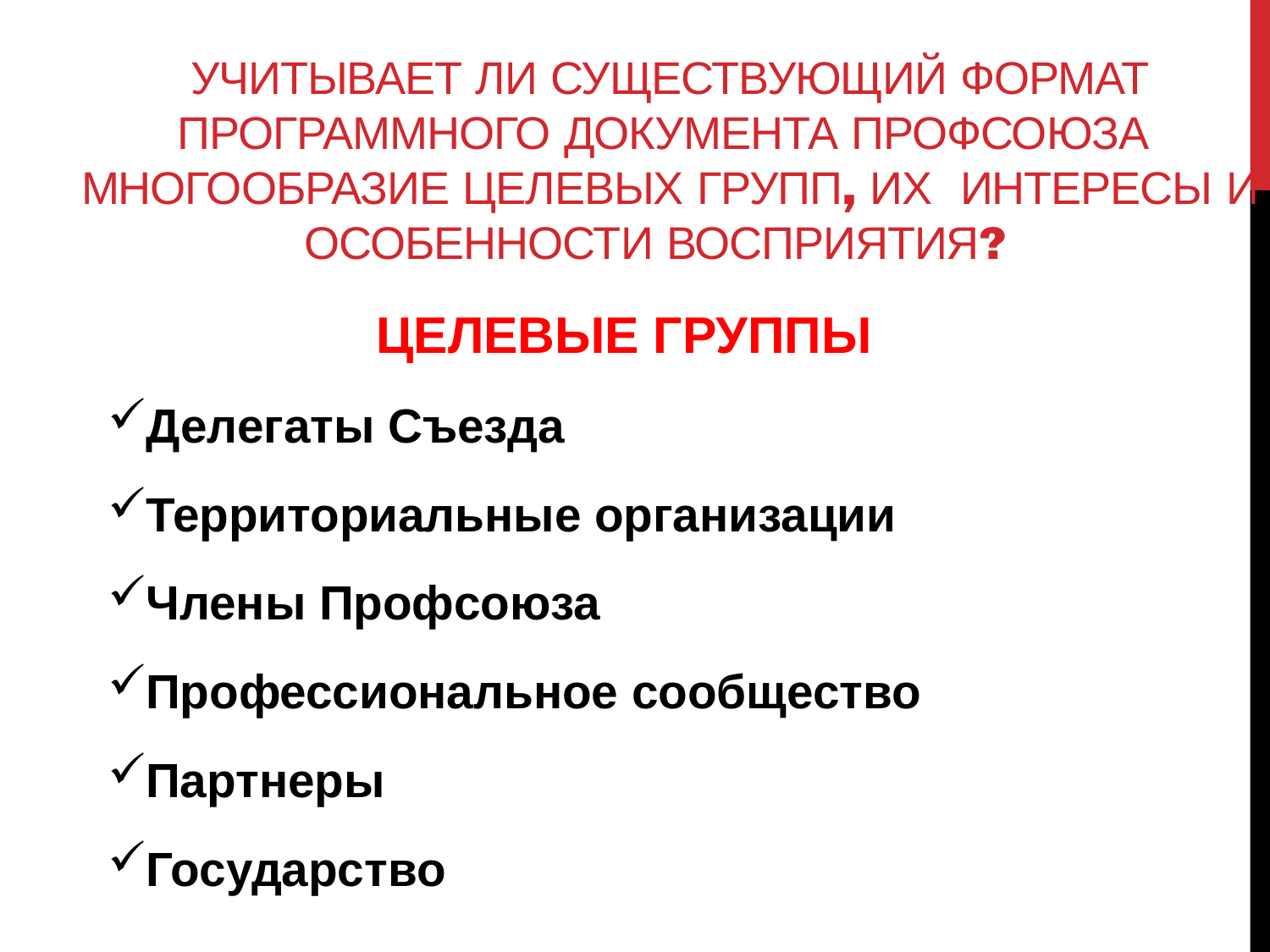

# УЧИТЫВАЕТ ЛИ существующий формат программного документа Профсоюза  МНОГООБРАЗИЕ ЦЕЛЕВЫХ ГРУПП, ИХ  ИНТЕРЕСЫ И ОСОБЕННОСТИ ВОСПРИЯТИЯ?
ЦЕЛЕВЫЕ ГРУППЫ
Делегаты Съезда
Территориальные организации
Члены Профсоюза
Профессиональное сообщество
Партнеры
Государство